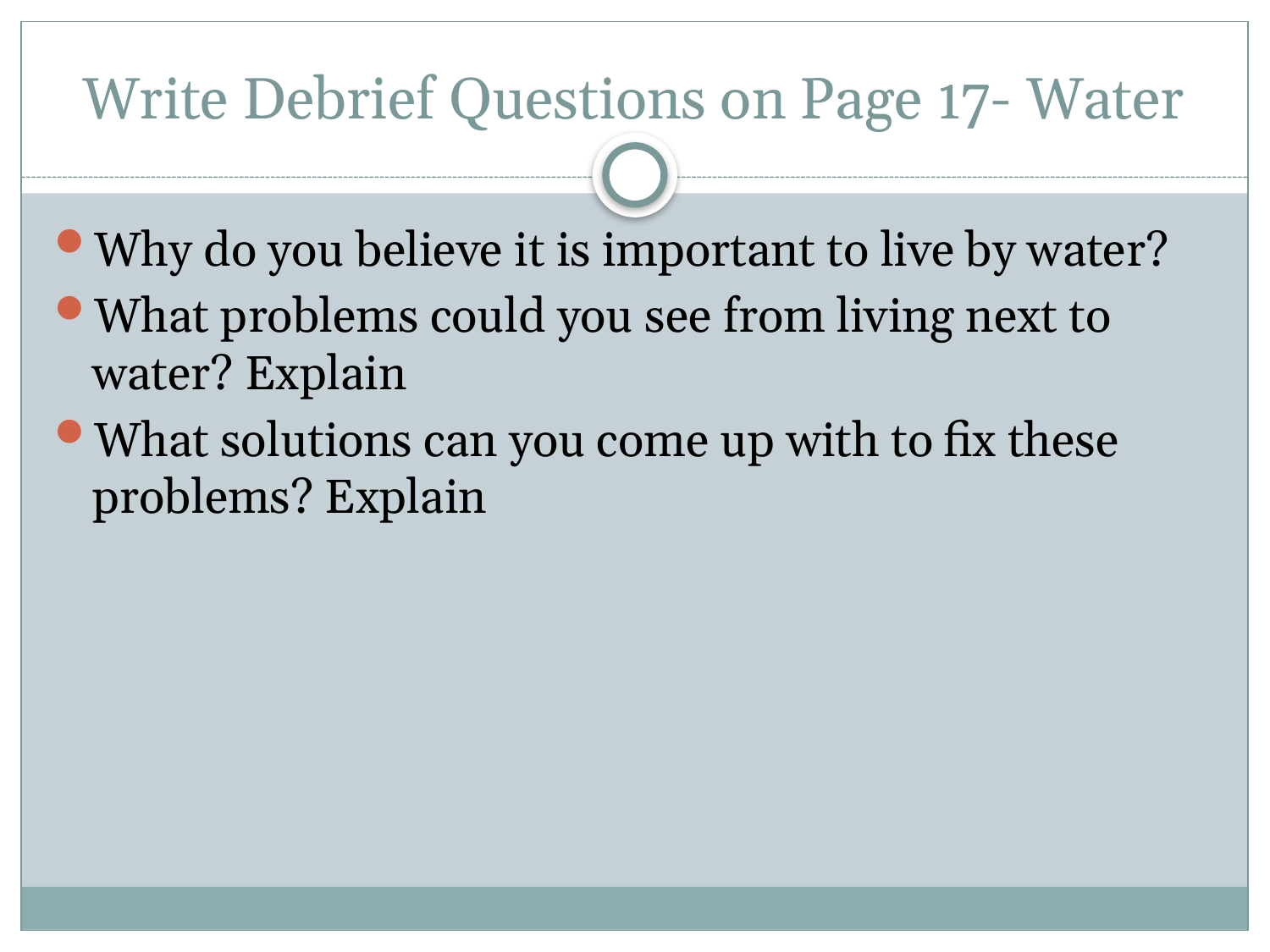

# Write Debrief Questions on Page 17- Water
Why do you believe it is important to live by water?
What problems could you see from living next to water? Explain
What solutions can you come up with to fix these problems? Explain